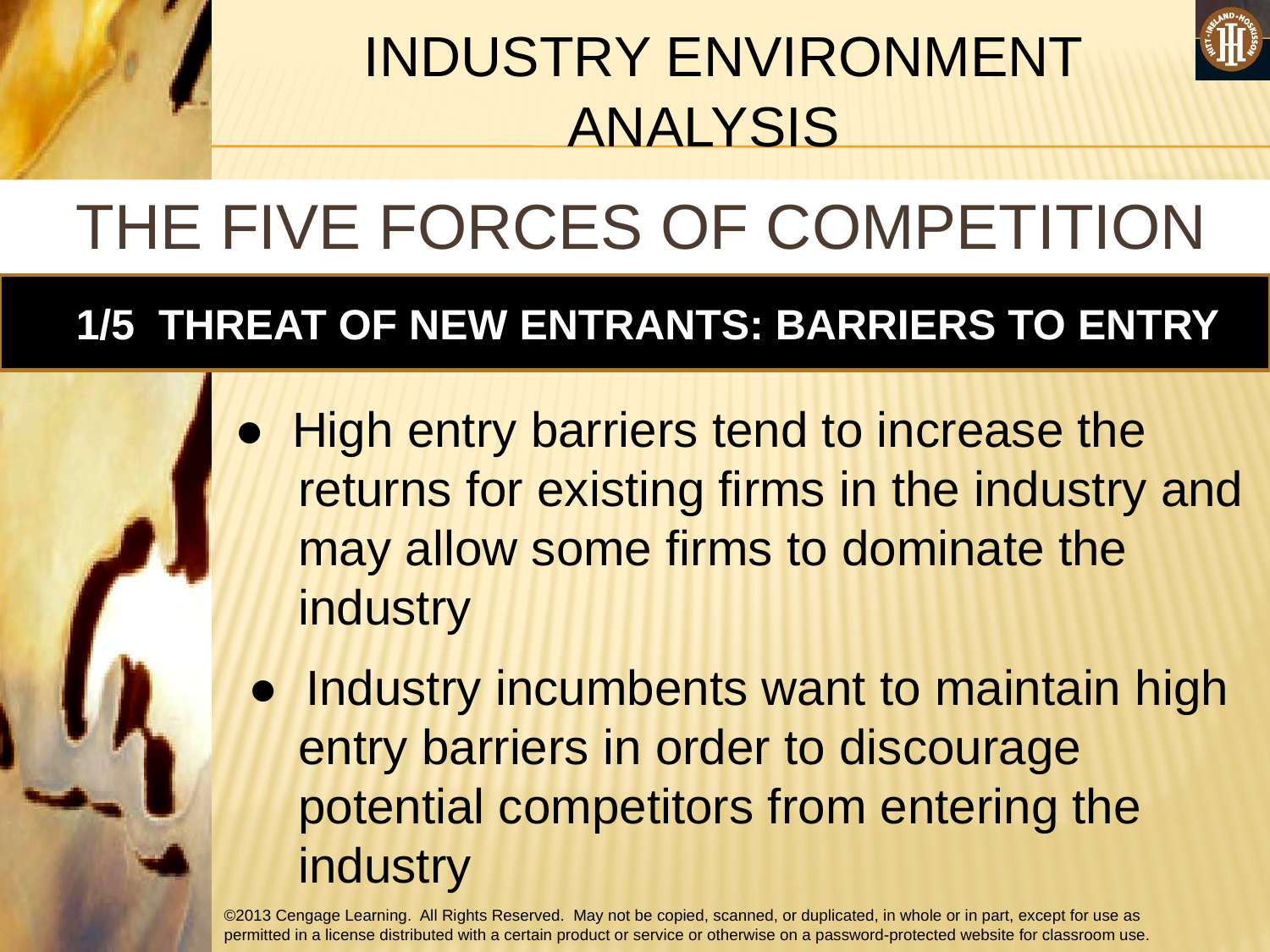

#
  INDUSTRY ENVIRONMENT ANALYSIS

THE FIVE FORCES OF COMPETITION MODEL

1/5  THREAT OF NEW ENTRANTS: BARRIERS TO ENTRY
●  High entry barriers tend to increase the returns for existing firms in the industry and may allow some firms to dominate the industry

 ●  Industry incumbents want to maintain high   entry barriers in order to discourage potential competitors from entering the industry